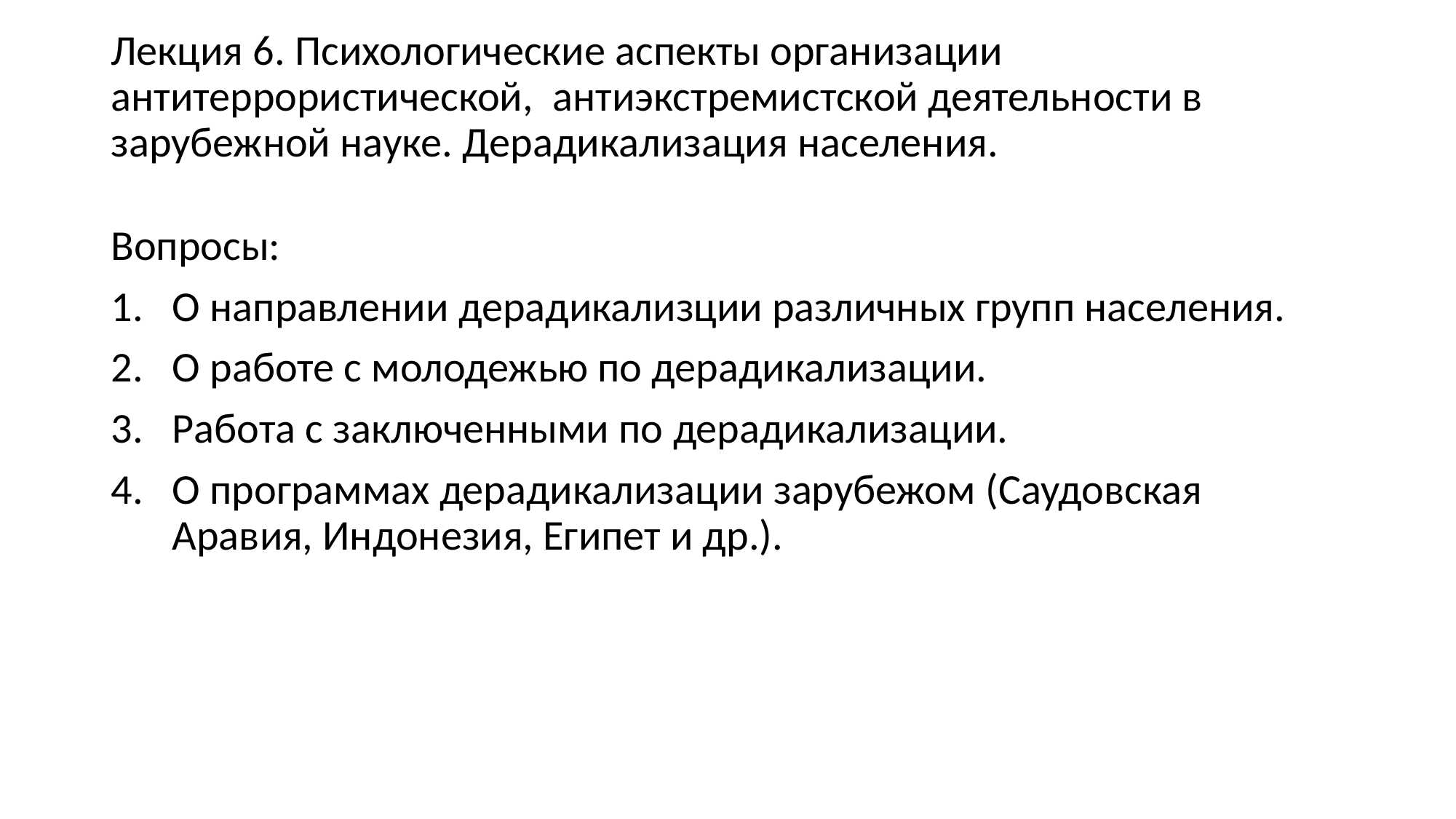

# Лекция 6. Психологические аспекты организации антитеррористической,  антиэкстремистской деятельности в зарубежной науке. Дерадикализация населения.
Вопросы:
О направлении дерадикализции различных групп населения.
О работе с молодежью по дерадикализации.
Работа с заключенными по дерадикализации.
О программах дерадикализации зарубежом (Саудовская Аравия, Индонезия, Египет и др.).